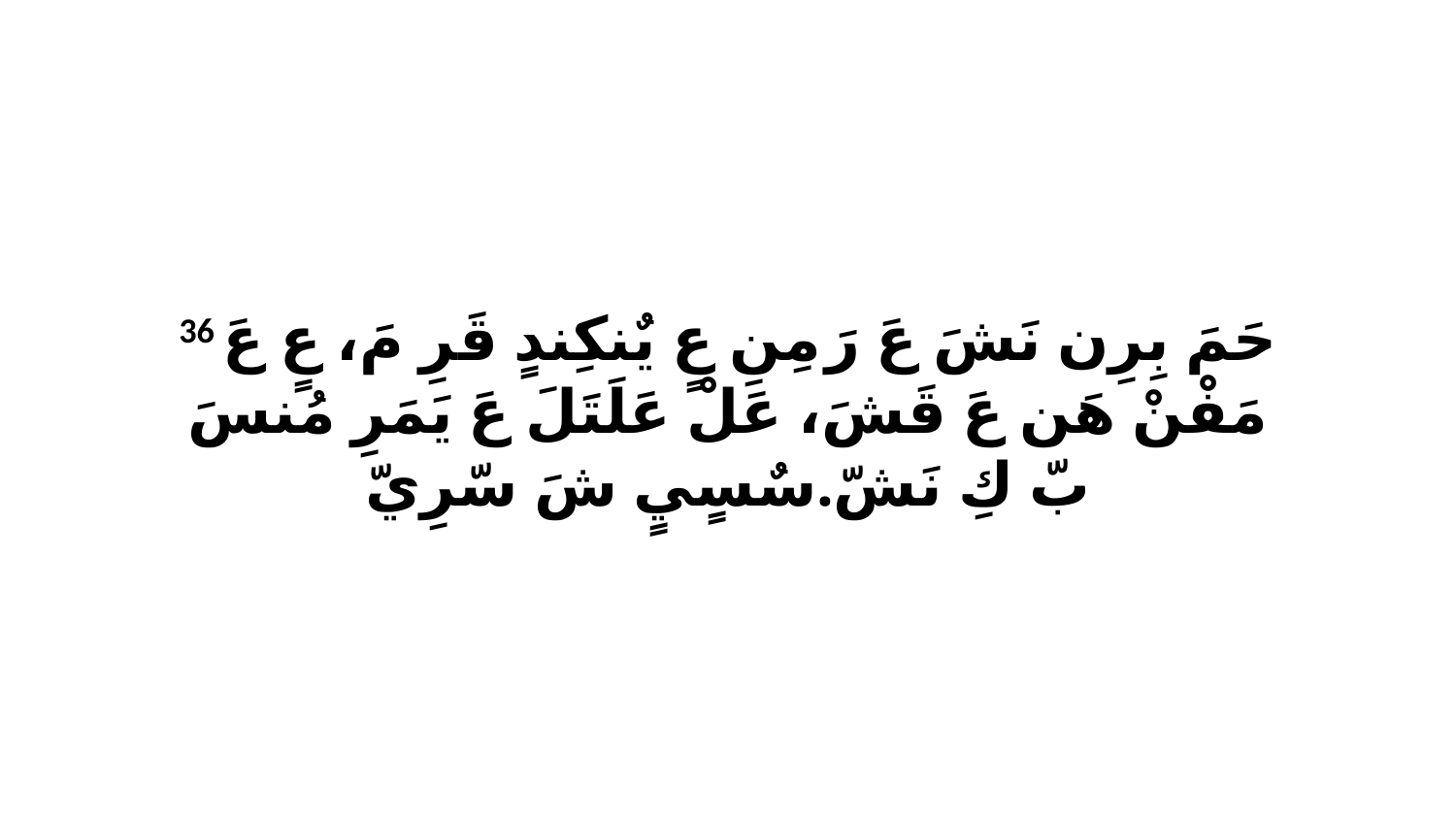

36 حَمَ بِرِن نَشَ عَ رَ مِنِ عٍ يٌنكِندٍ قَرِ مَ، عٍ عَ مَفْنْ هَن عَ قَشَ، عَلْ عَلَتَلَ عَ يَمَرِ مُنسَ بّ كِ نَشّ.سٌسٍيٍ شَ سّرِيّ